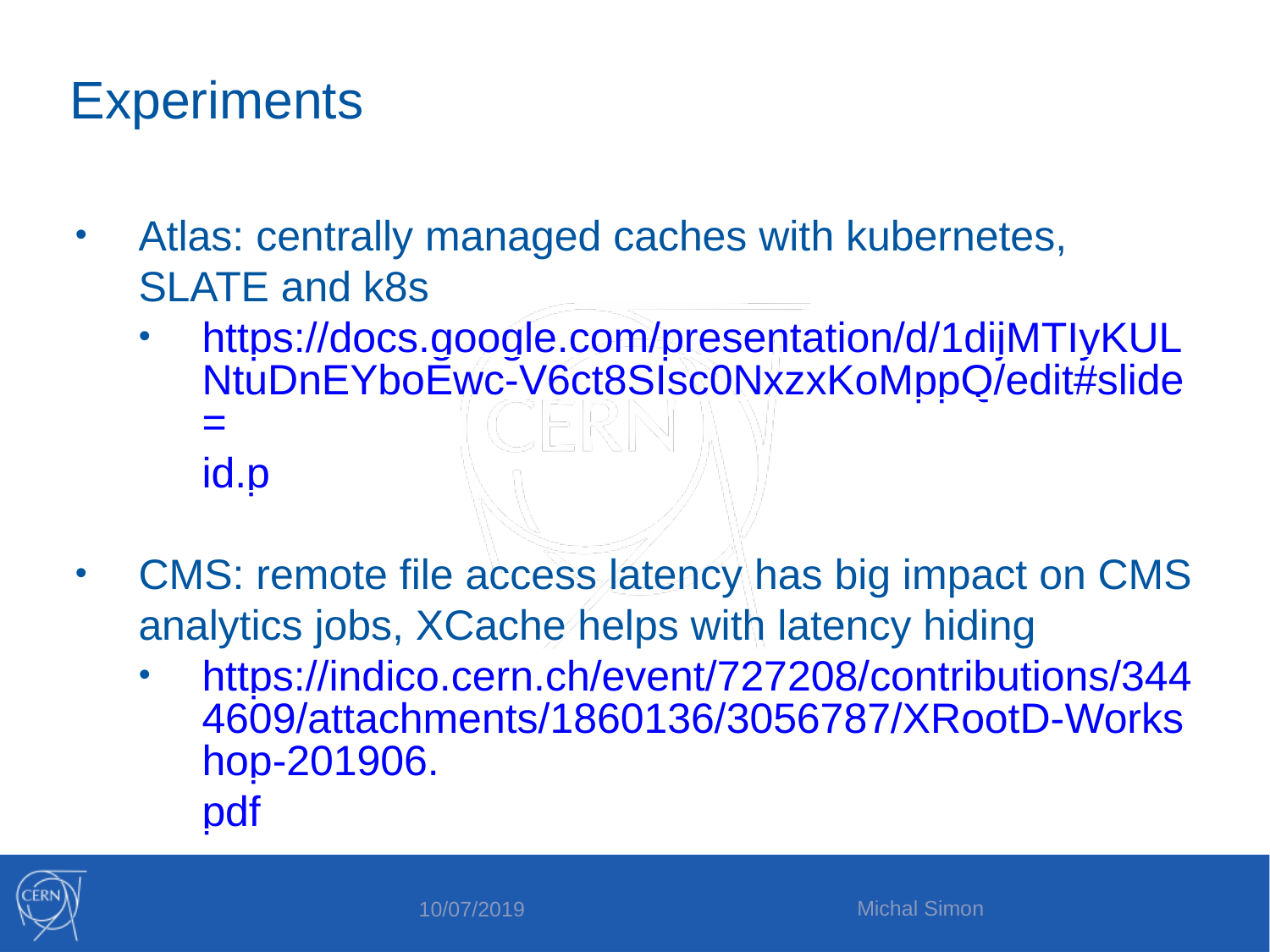

Experiments

Atlas: centrally managed caches with kubernetes, SLATE and k8s
https://docs.google.com/presentation/d/1dijMTIyKULNtuDnEYboEwc-V6ct8SIsc0NxzxKoMppQ/edit#slide=id.p

CMS: remote file access latency has big impact on CMS analytics jobs, XCache helps with latency hiding
https://indico.cern.ch/event/727208/contributions/3444609/attachments/1860136/3056787/XRootD-Workshop-201906.pdf

Michal Simon

10/07/2019